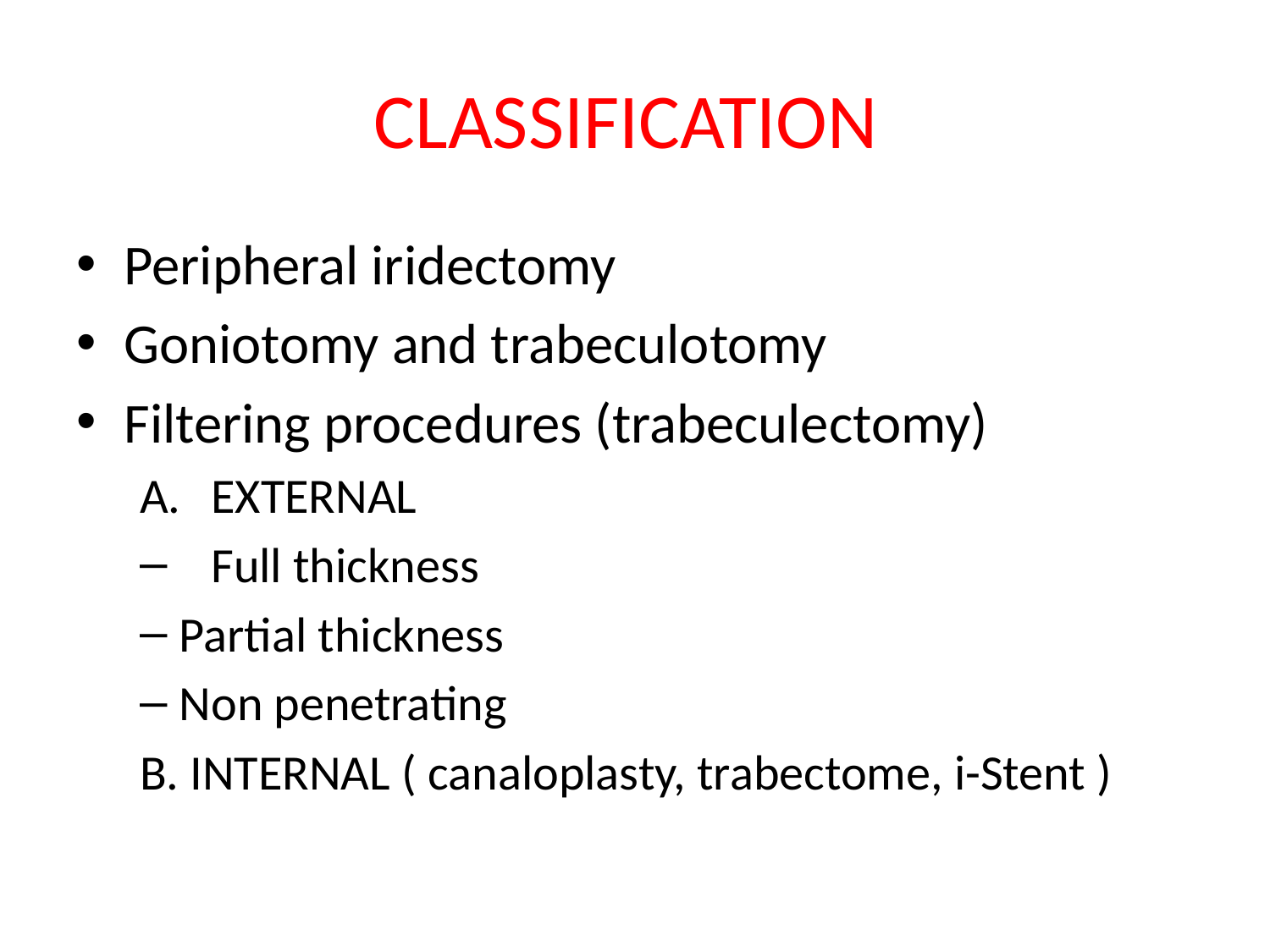

# CLASSIFICATION
Peripheral iridectomy
Goniotomy and trabeculotomy
Filtering procedures (trabeculectomy)
EXTERNAL
Full thickness
Partial thickness
Non penetrating
B. INTERNAL ( canaloplasty, trabectome, i-Stent )